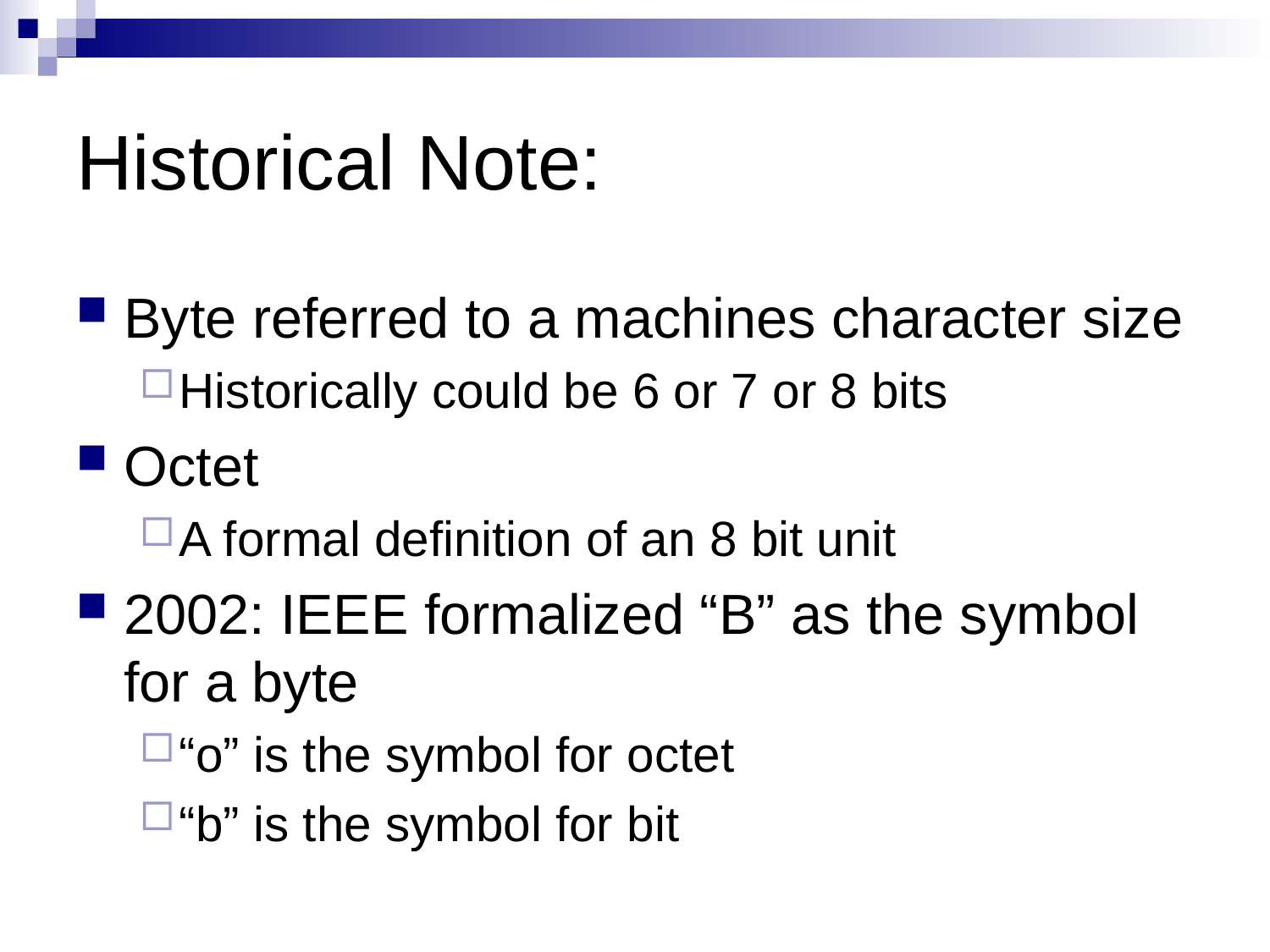

# Historical Note:
Byte referred to a machines character size
Historically could be 6 or 7 or 8 bits
Octet
A formal definition of an 8 bit unit
2002: IEEE formalized “B” as the symbol for a byte
“o” is the symbol for octet
“b” is the symbol for bit